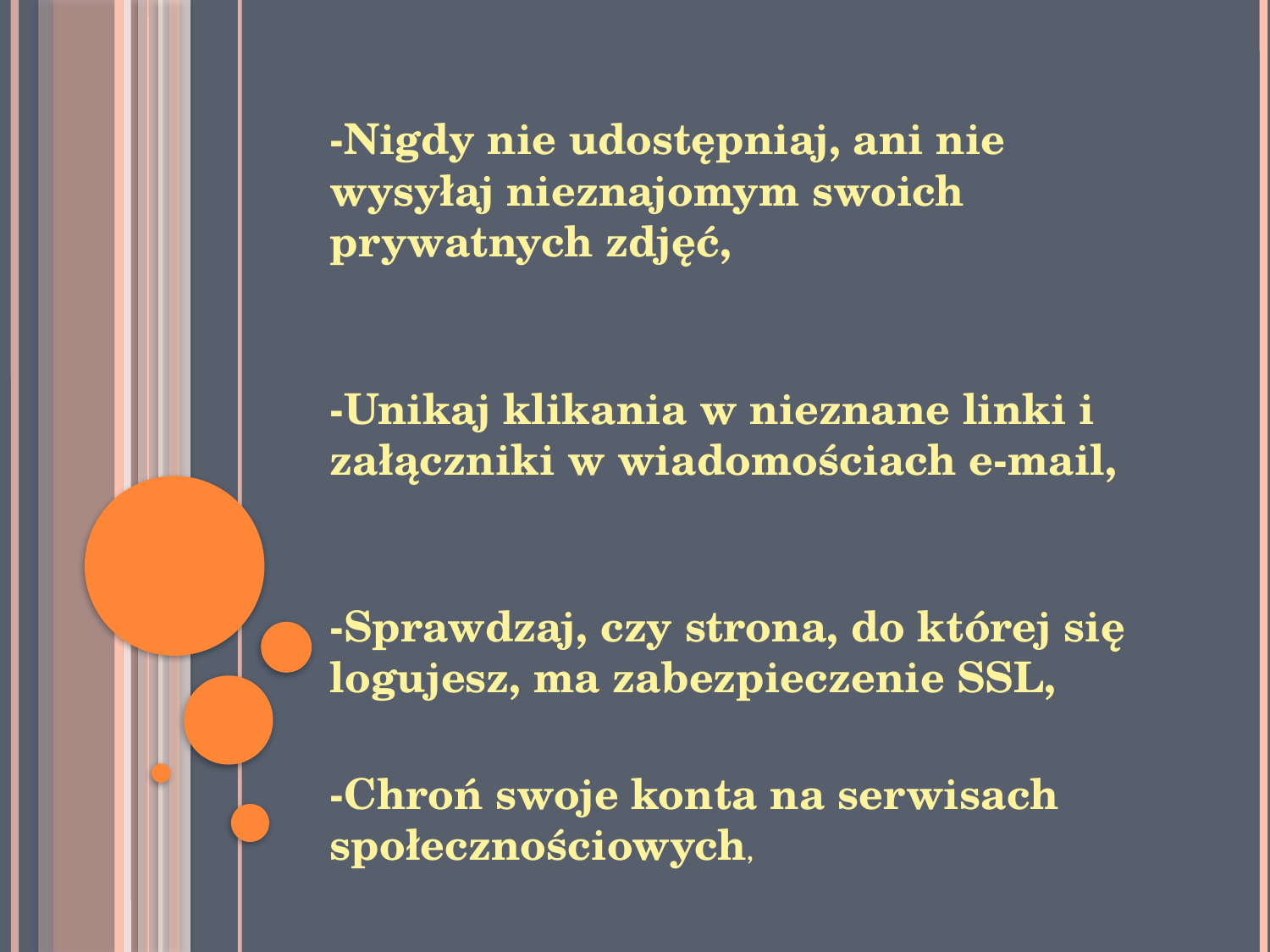

-Nigdy nie udostępniaj, ani nie wysyłaj nieznajomym swoich prywatnych zdjęć,

-Unikaj klikania w nieznane linki i załączniki w wiadomościach e-mail,

-Sprawdzaj, czy strona, do której się logujesz, ma zabezpieczenie SSL,

-Chroń swoje konta na serwisach społecznościowych,